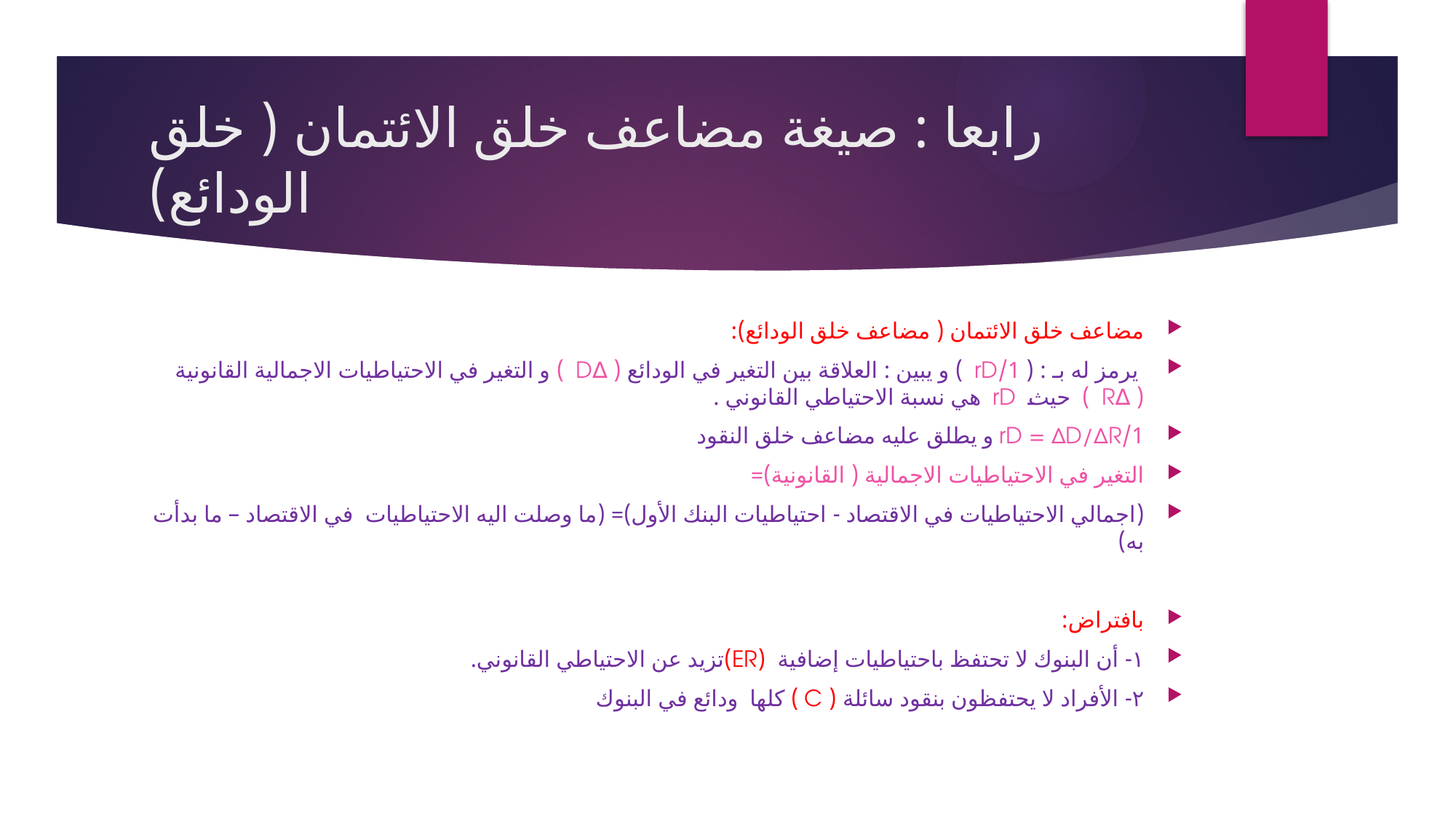

# رابعا : صيغة مضاعف خلق الائتمان ( خلق الودائع)
مضاعف خلق الائتمان ( مضاعف خلق الودائع):
 يرمز له بـ : ( 1/rD  ) و يبين : العلاقة بين التغير في الودائع ( ∆D  ) و التغير في الاحتياطيات الاجمالية القانونية ( ∆R  )  حيث  rD  هي نسبة الاحتياطي القانوني .
1/rD = ∆D/∆R و يطلق عليه مضاعف خلق النقود
التغير في الاحتياطيات الاجمالية ( القانونية)=
(اجمالي الاحتياطيات في الاقتصاد - احتياطيات البنك الأول)= (ما وصلت اليه الاحتياطيات  في الاقتصاد – ما بدأت به)

بافتراض:
١- أن البنوك لا تحتفظ باحتياطيات إضافية  (ER)تزيد عن الاحتياطي القانوني.
٢- الأفراد لا يحتفظون بنقود سائلة ( C ) كلها  ودائع في البنوك